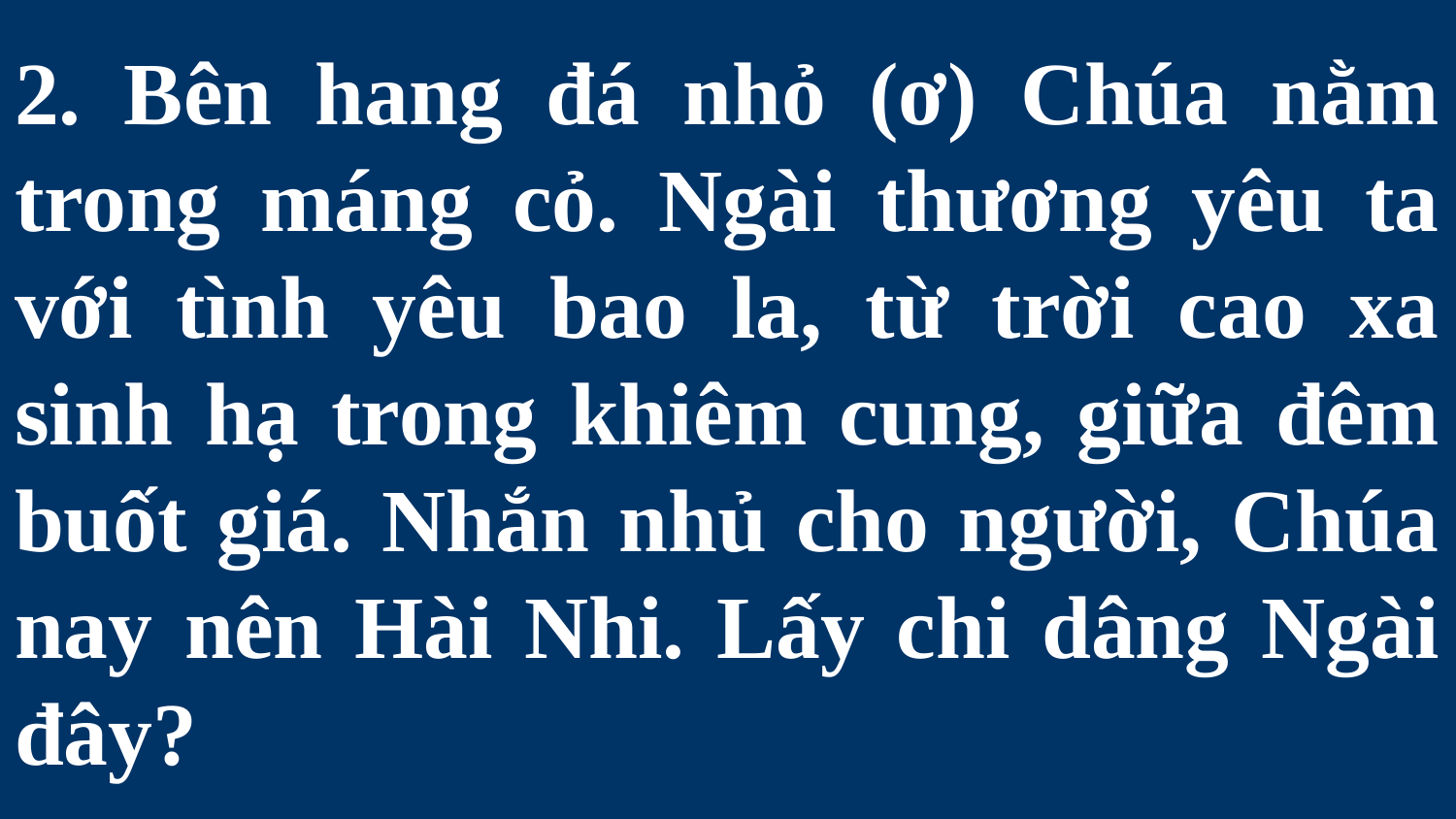

# 2. Bên hang đá nhỏ (ơ) Chúa nằm trong máng cỏ. Ngài thương yêu ta với tình yêu bao la, từ trời cao xa sinh hạ trong khiêm cung, giữa đêm buốt giá. Nhắn nhủ cho người, Chúa nay nên Hài Nhi. Lấy chi dâng Ngài đây?